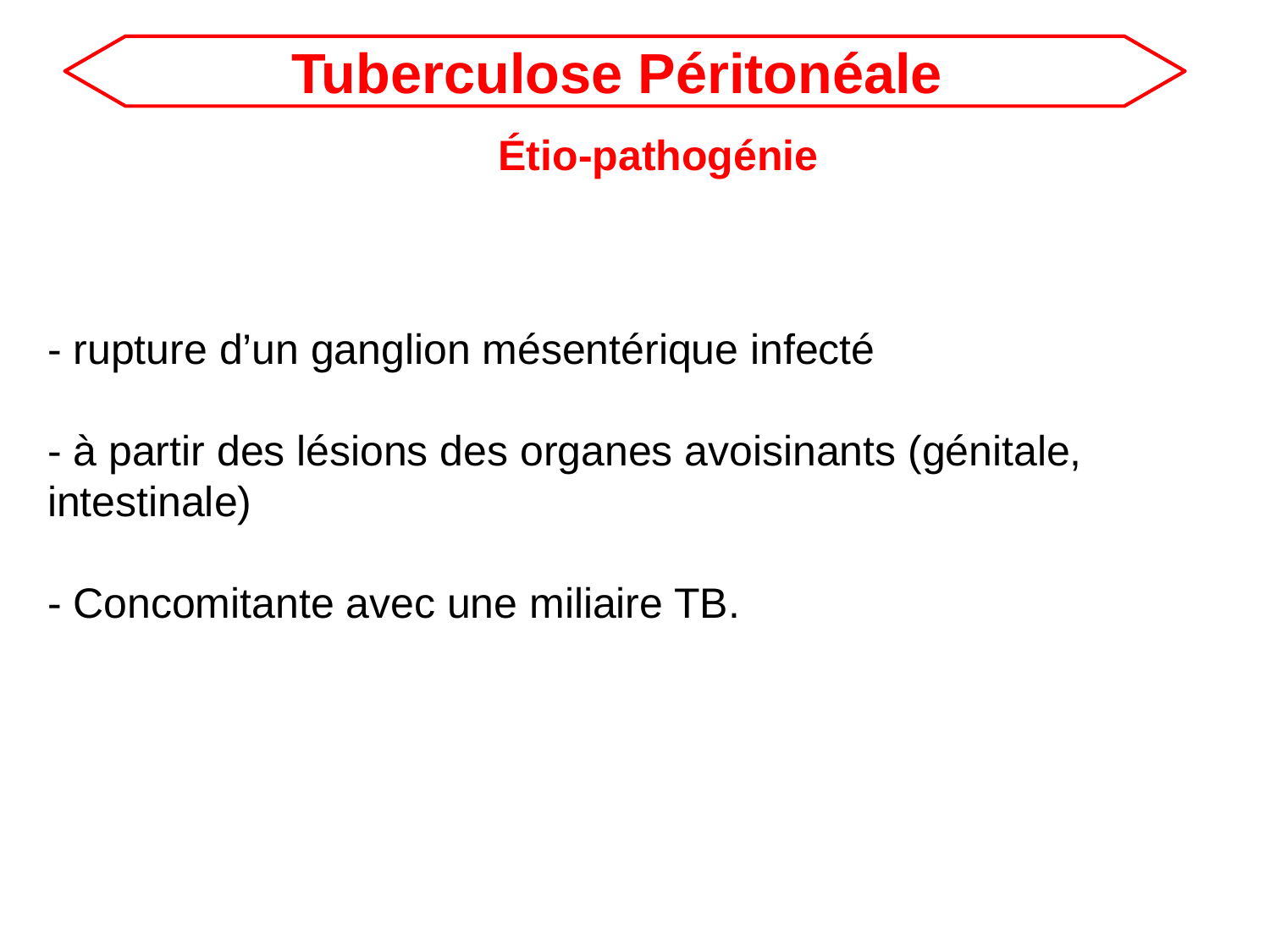

Tuberculose Péritonéale
Étio-pathogénie
- rupture d’un ganglion mésentérique infecté

- à partir des lésions des organes avoisinants (génitale, intestinale)

- Concomitante avec une miliaire TB.